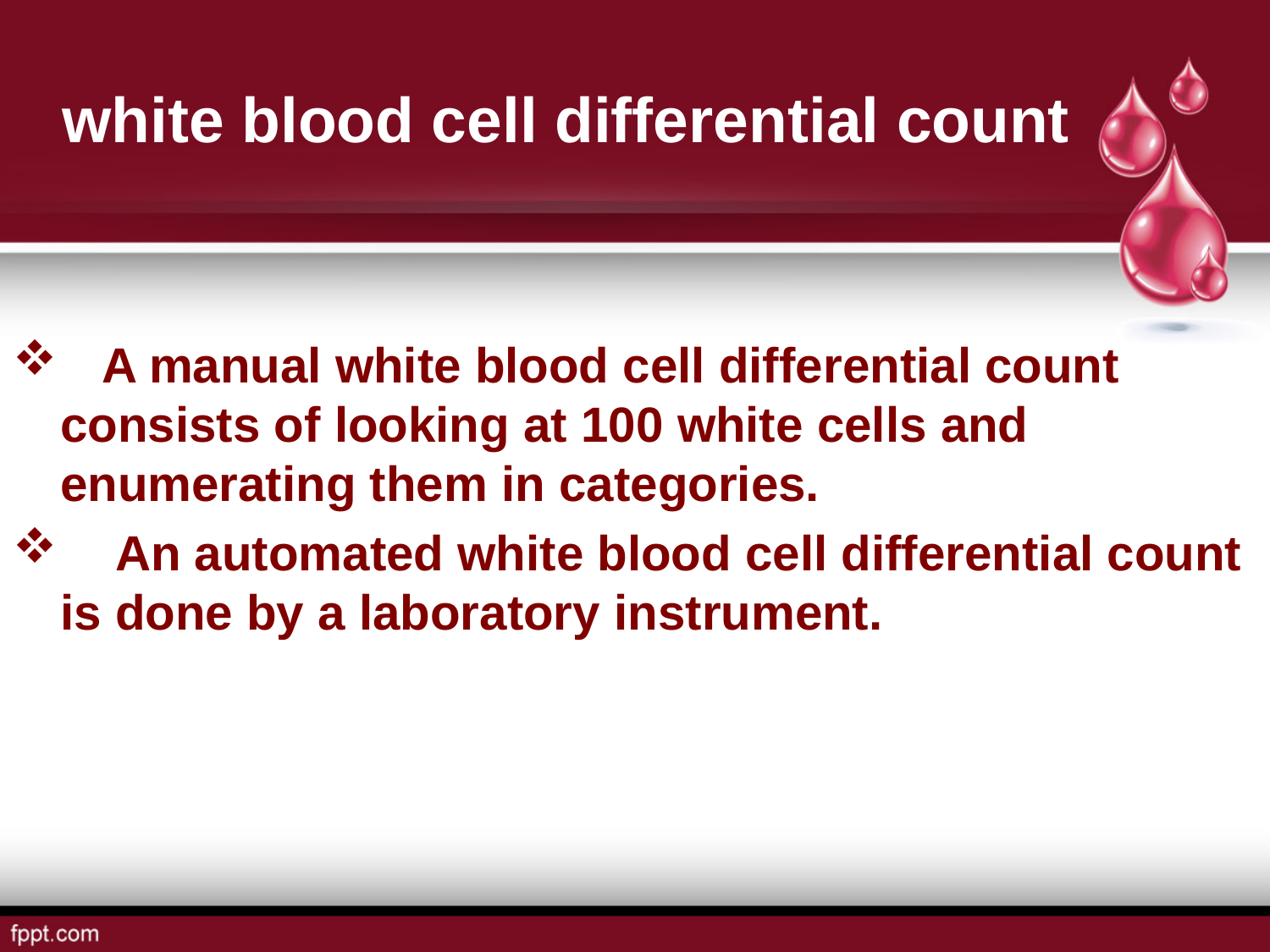

# white blood cell differential count
   A manual white blood cell differential count consists of looking at 100 white cells and enumerating them in categories.
    An automated white blood cell differential count is done by a laboratory instrument.